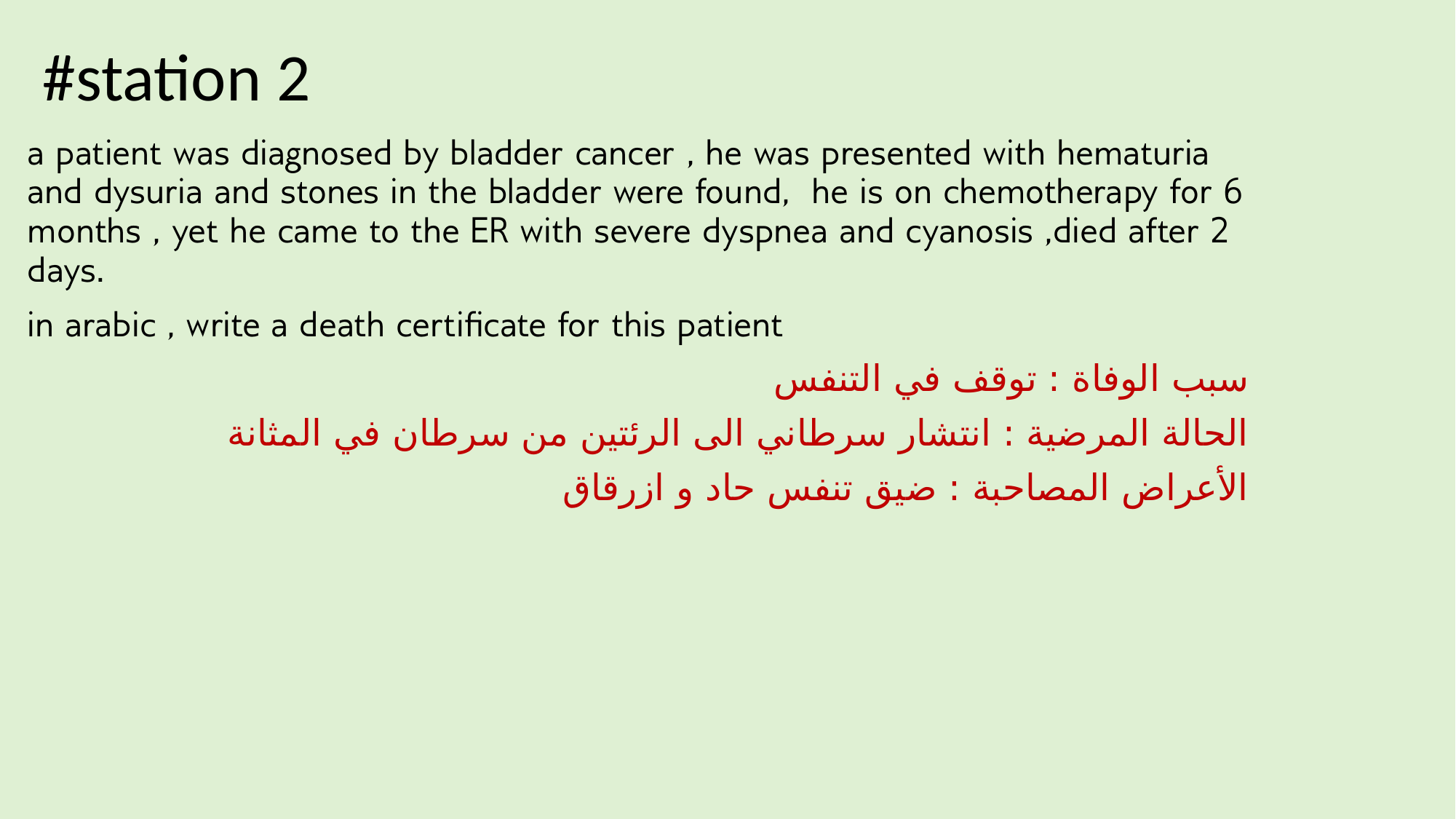

#station 2
a patient was diagnosed by bladder cancer , he was presented with hematuria and dysuria and stones in the bladder were found,  he is on chemotherapy for 6 months , yet he came to the ER with severe dyspnea and cyanosis ,died after 2 days.
in arabic , write a death certificate for this patient
سبب الوفاة : توقف في التنفس
الحالة المرضية : انتشار سرطاني الى الرئتين من سرطان في المثانة
الأعراض المصاحبة : ضيق تنفس حاد و ازرقاق